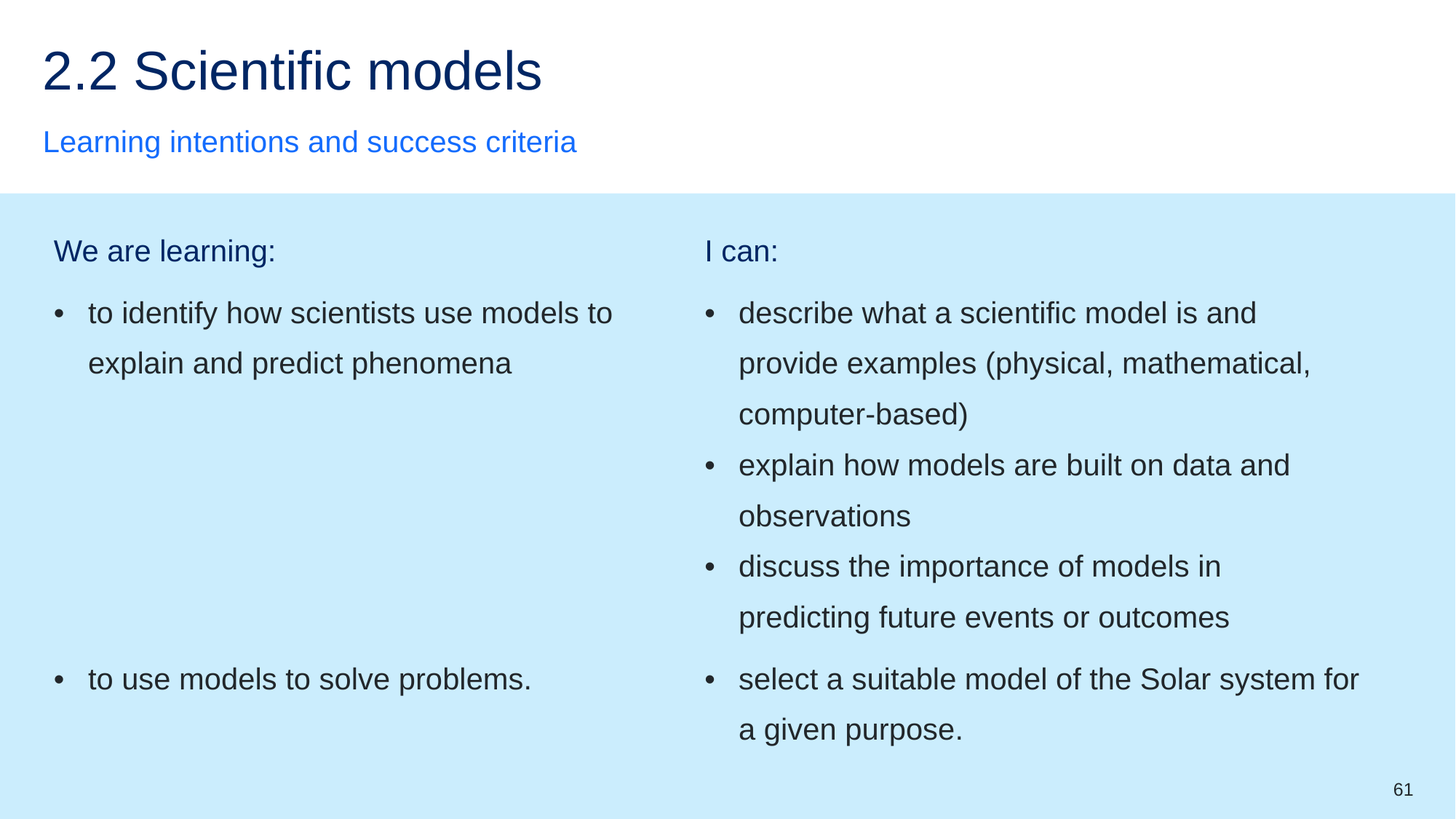

# 2.2 Scientific models
Learning intentions and success criteria
| We are learning: | I can: |
| --- | --- |
| to identify how scientists use models to explain and predict phenomena | describe what a scientific model is and provide examples (physical, mathematical, computer-based) explain how models are built on data and observations discuss the importance of models in predicting future events or outcomes |
| to use models to solve problems. | select a suitable model of the Solar system for a given purpose. |
61